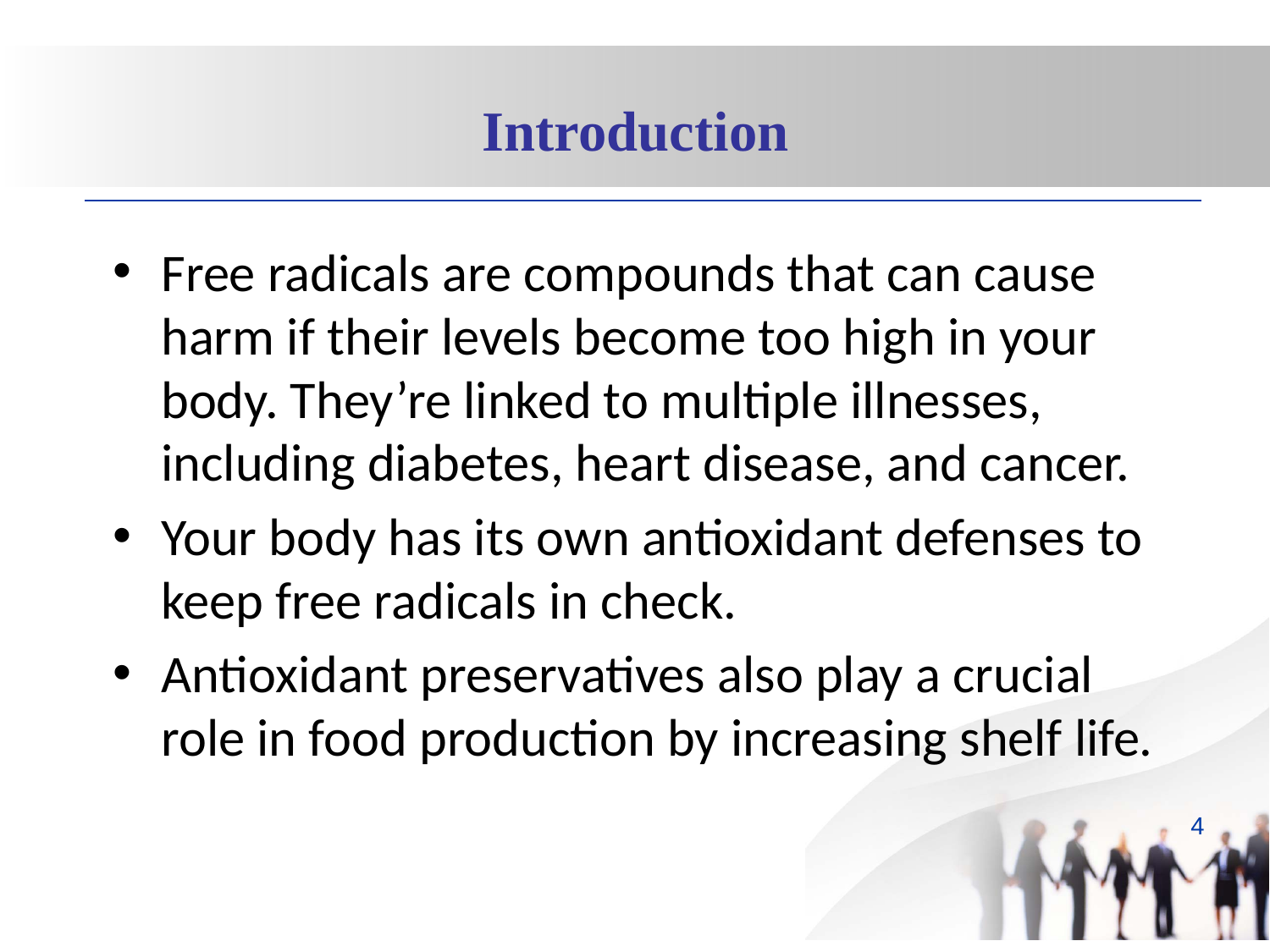

Introduction
Free radicals are compounds that can cause harm if their levels become too high in your body. They’re linked to multiple illnesses, including diabetes, heart disease, and cancer.
Your body has its own antioxidant defenses to keep free radicals in check.
Antioxidant preservatives also play a crucial role in food production by increasing shelf life.
4